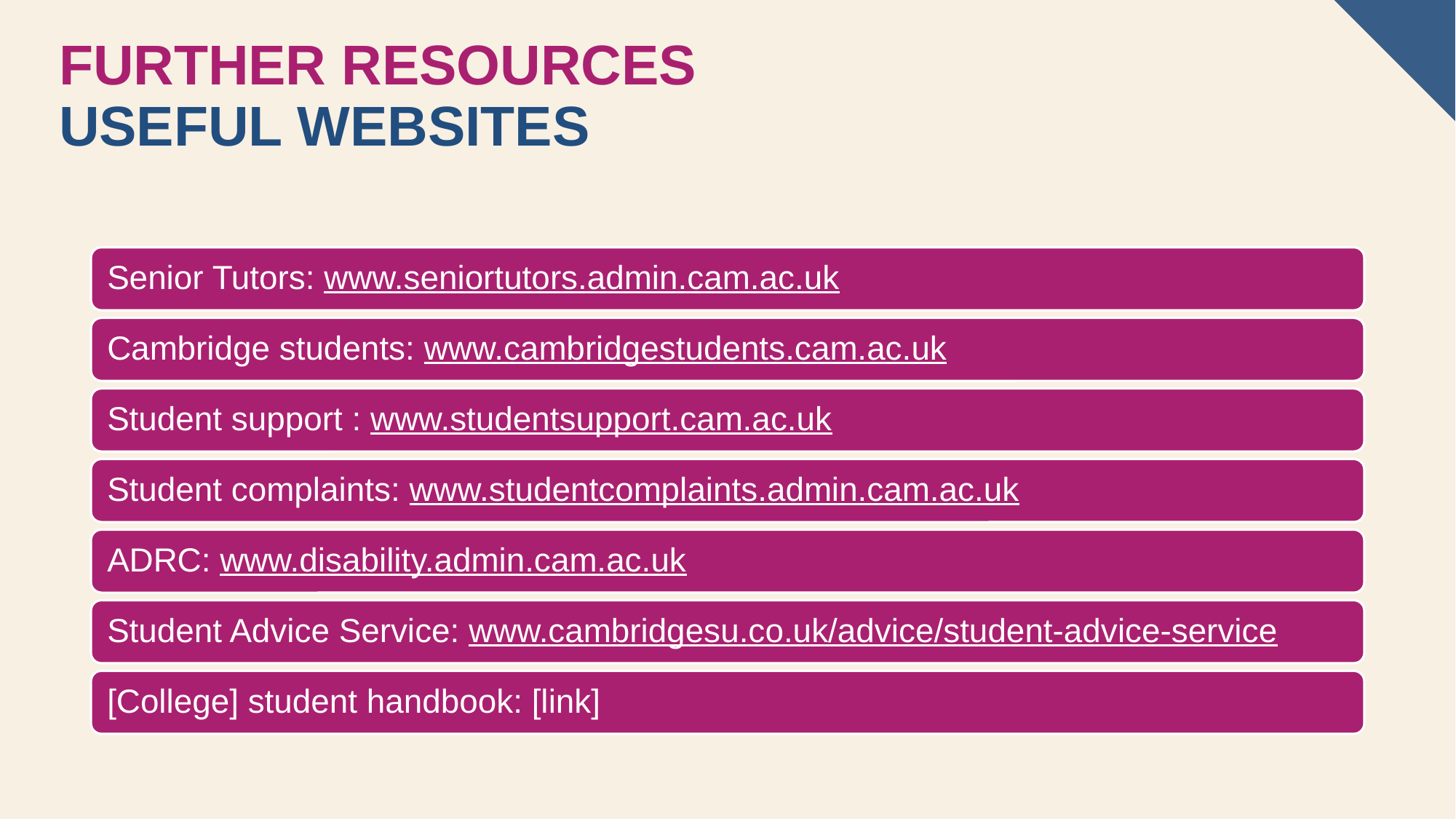

FURTHER RESOURCES
USEFUL WEBSITES
Senior Tutors: www.seniortutors.admin.cam.ac.uk
Cambridge students: www.cambridgestudents.cam.ac.uk
Student support : www.studentsupport.cam.ac.uk
Student complaints: www.studentcomplaints.admin.cam.ac.uk
ADRC: www.disability.admin.cam.ac.uk
Student Advice Service: www.cambridgesu.co.uk/advice/student-advice-service
[College] student handbook: [link]